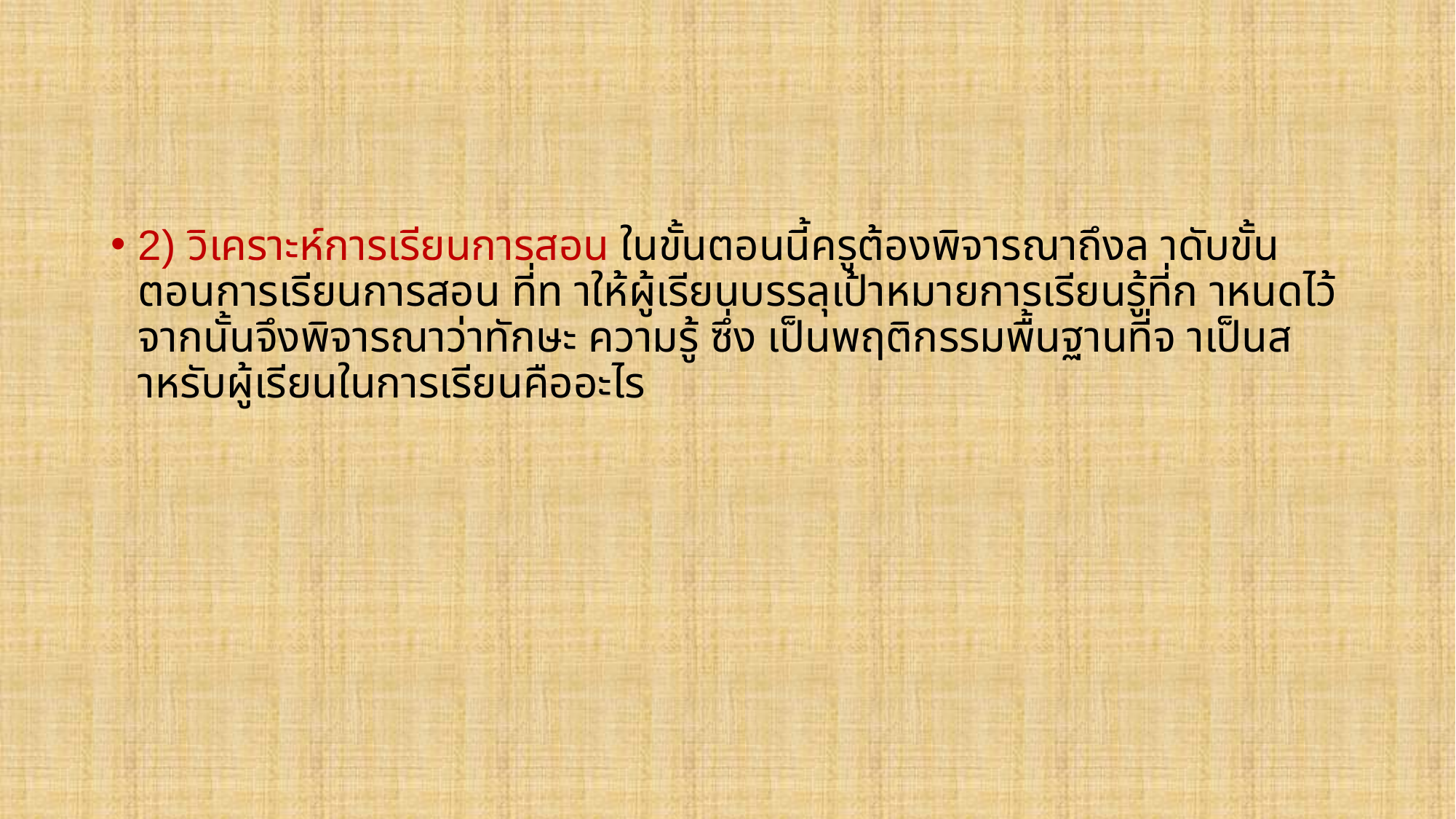

#
2) วิเคราะห์การเรียนการสอน ในขั้นตอนนี้ครูต้องพิจารณาถึงล าดับขั้นตอนการเรียนการสอน ที่ท าให้ผู้เรียนบรรลุเป้าหมายการเรียนรู้ที่ก าหนดไว้ จากนั้นจึงพิจารณาว่าทักษะ ความรู้ ซึ่ง เป็นพฤติกรรมพื้นฐานที่จ าเป็นส าหรับผู้เรียนในการเรียนคืออะไร